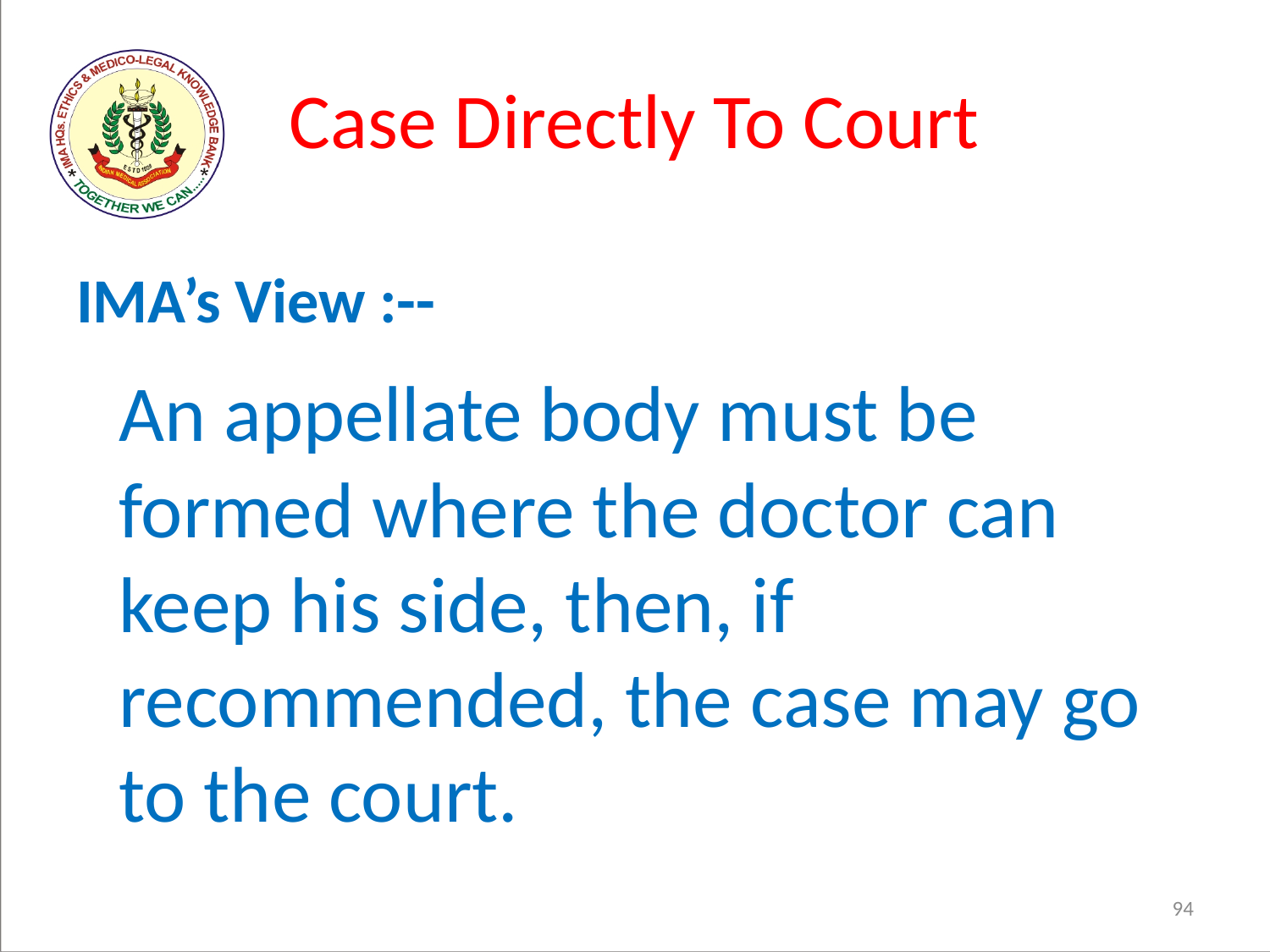

# Case Directly To Court
IMA’s View :--
	An appellate body must be formed where the doctor can keep his side, then, if recommended, the case may go to the court.
94